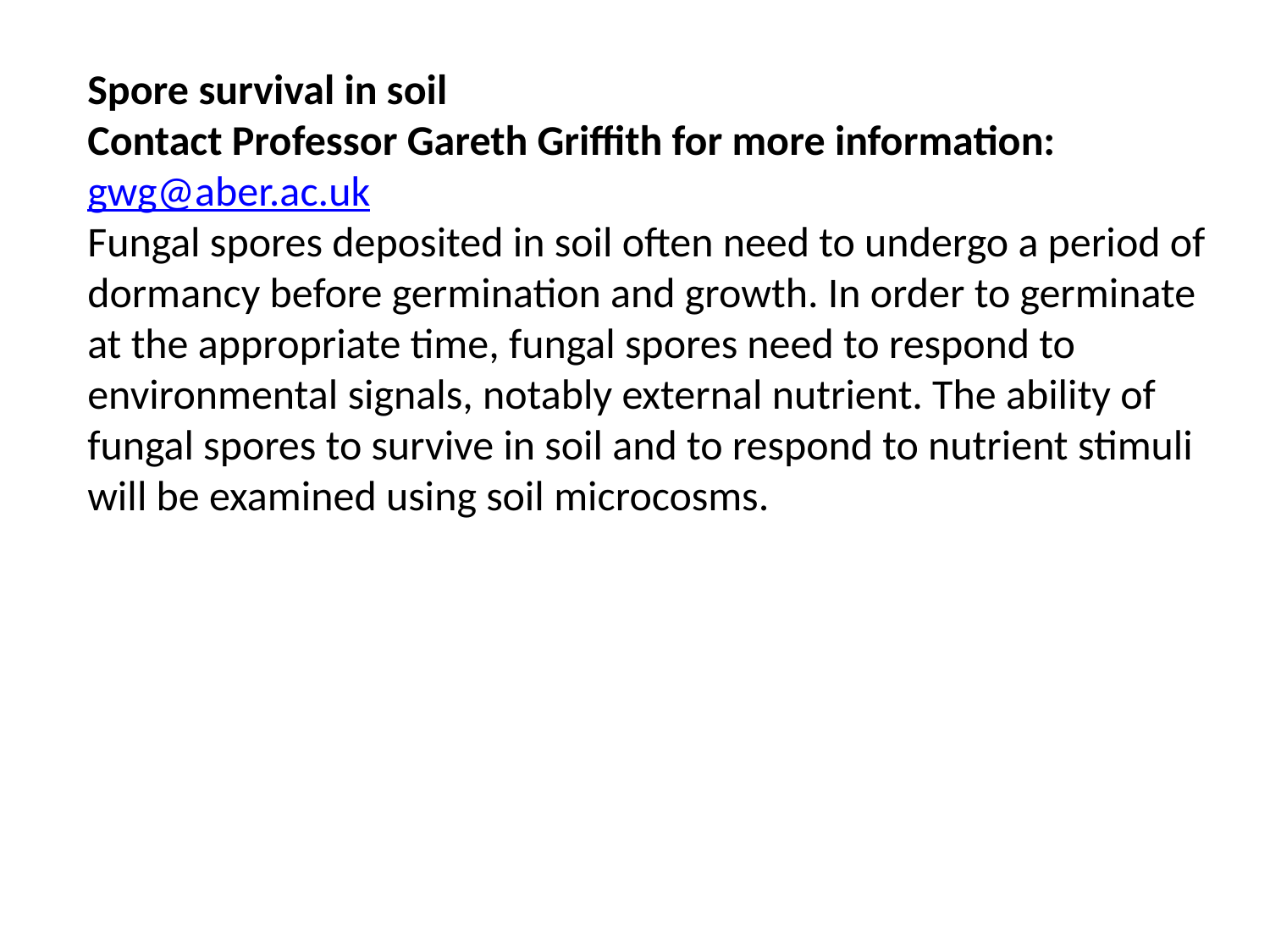

Spore survival in soil
Contact Professor Gareth Griffith for more information: gwg@aber.ac.uk
Fungal spores deposited in soil often need to undergo a period of dormancy before germination and growth. In order to germinate at the appropriate time, fungal spores need to respond to environmental signals, notably external nutrient. The ability of fungal spores to survive in soil and to respond to nutrient stimuli will be examined using soil microcosms.